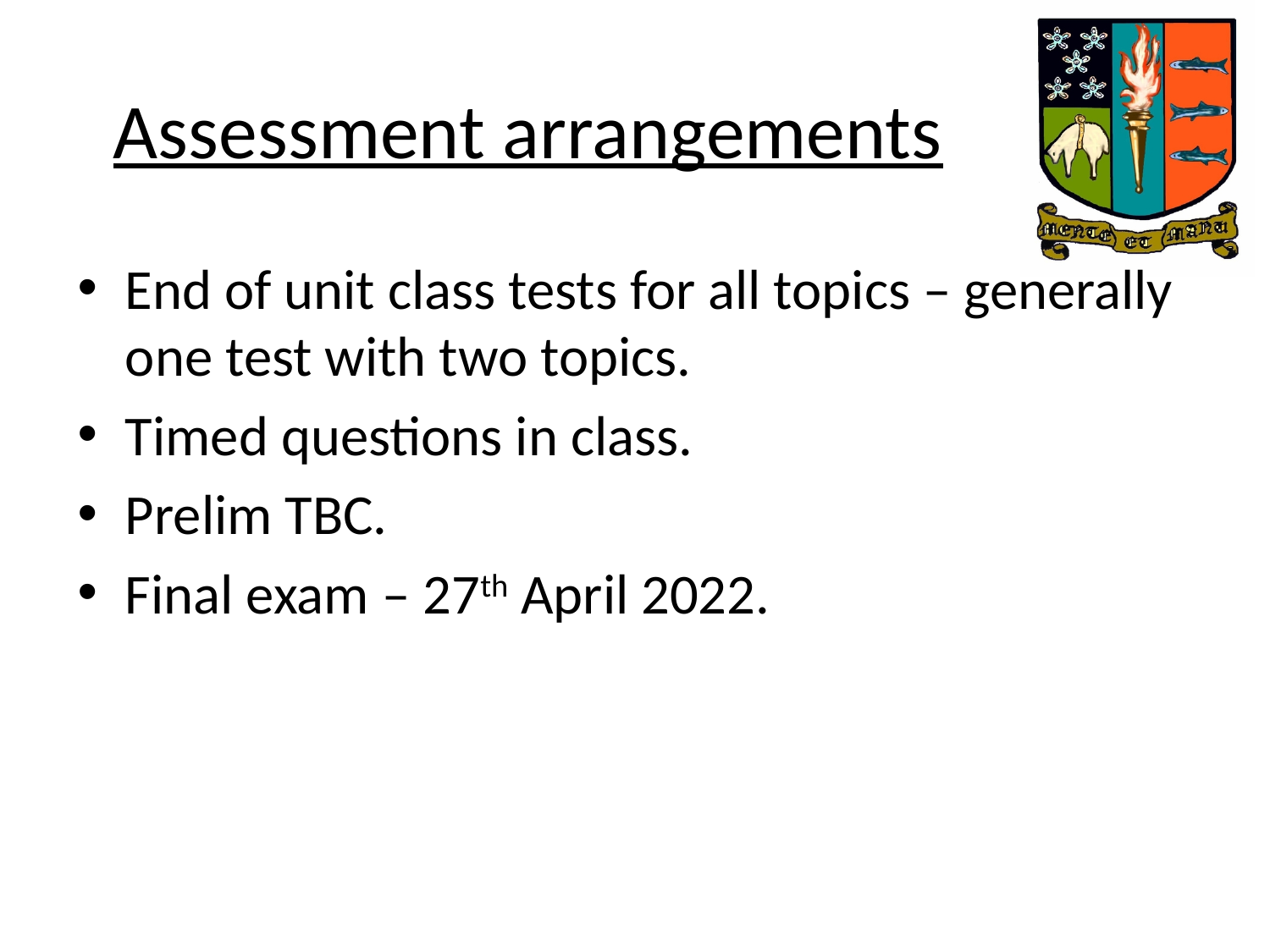

# Assessment arrangements
End of unit class tests for all topics – generally one test with two topics.
Timed questions in class.
Prelim TBC.
Final exam – 27th April 2022.